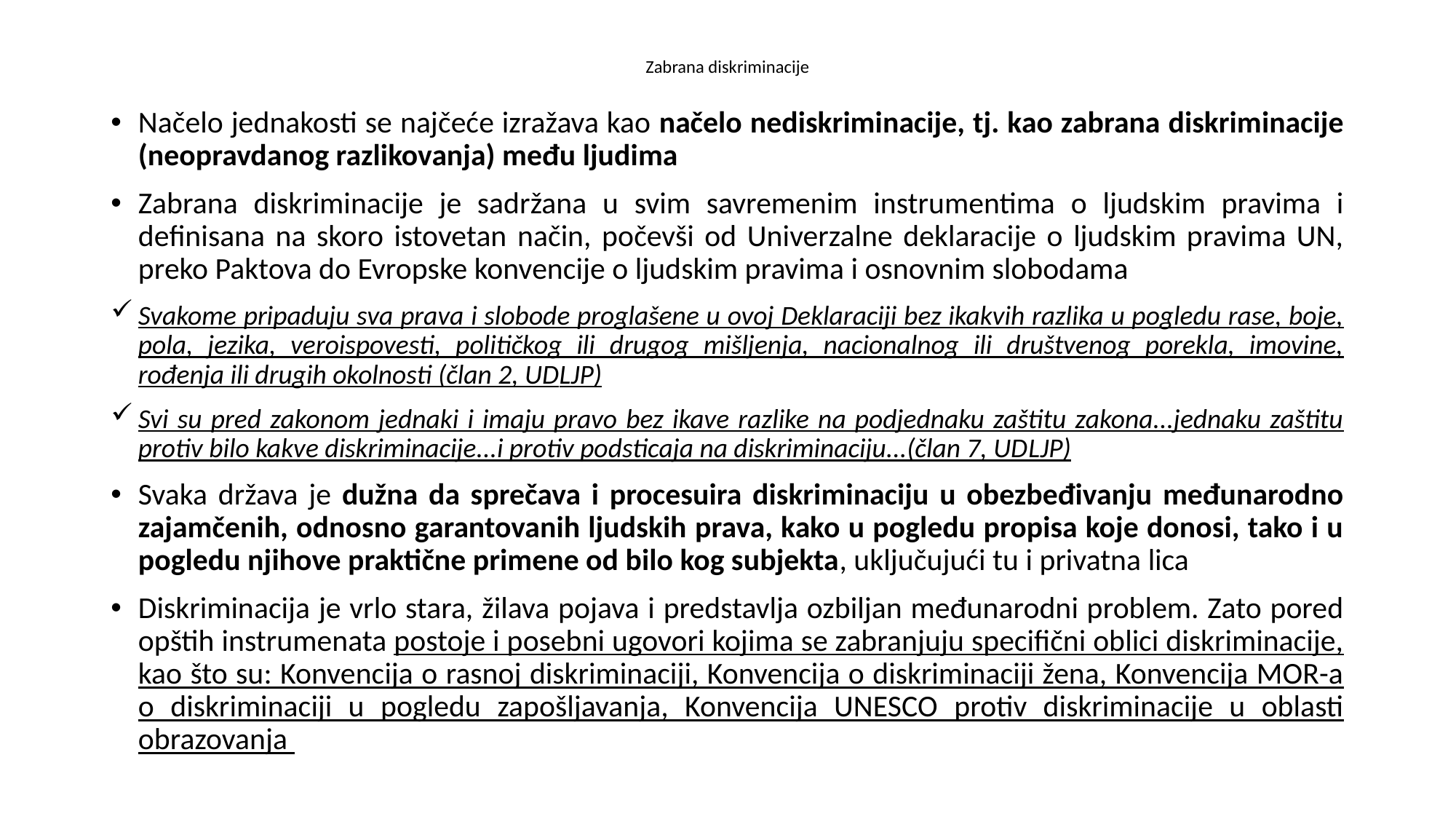

# Zabrana diskriminacije
Načelo jednakosti se najčeće izražava kao načelo nediskriminacije, tj. kao zabrana diskriminacije (neopravdanog razlikovanja) među ljudima
Zabrana diskriminacije je sadržana u svim savremenim instrumentima o ljudskim pravima i definisana na skoro istovetan način, počevši od Univerzalne deklaracije o ljudskim pravima UN, preko Paktova do Evropske konvencije o ljudskim pravima i osnovnim slobodama
Svakome pripaduju sva prava i slobode proglašene u ovoj Deklaraciji bez ikakvih razlika u pogledu rase, boje, pola, jezika, veroispovesti, političkog ili drugog mišljenja, nacionalnog ili društvenog porekla, imovine, rođenja ili drugih okolnosti (član 2, UDLJP)
Svi su pred zakonom jednaki i imaju pravo bez ikave razlike na podjednaku zaštitu zakona...jednaku zaštitu protiv bilo kakve diskriminacije...i protiv podsticaja na diskriminaciju...(član 7, UDLJP)
Svaka država je dužna da sprečava i procesuira diskriminaciju u obezbeđivanju međunarodno zajamčenih, odnosno garantovanih ljudskih prava, kako u pogledu propisa koje donosi, tako i u pogledu njihove praktične primene od bilo kog subjekta, uključujući tu i privatna lica
Diskriminacija je vrlo stara, žilava pojava i predstavlja ozbiljan međunarodni problem. Zato pored opštih instrumenata postoje i posebni ugovori kojima se zabranjuju specifični oblici diskriminacije, kao što su: Konvencija o rasnoj diskriminaciji, Konvencija o diskriminaciji žena, Konvencija MOR-a o diskriminaciji u pogledu zapošljavanja, Konvencija UNESCO protiv diskriminacije u oblasti obrazovanja